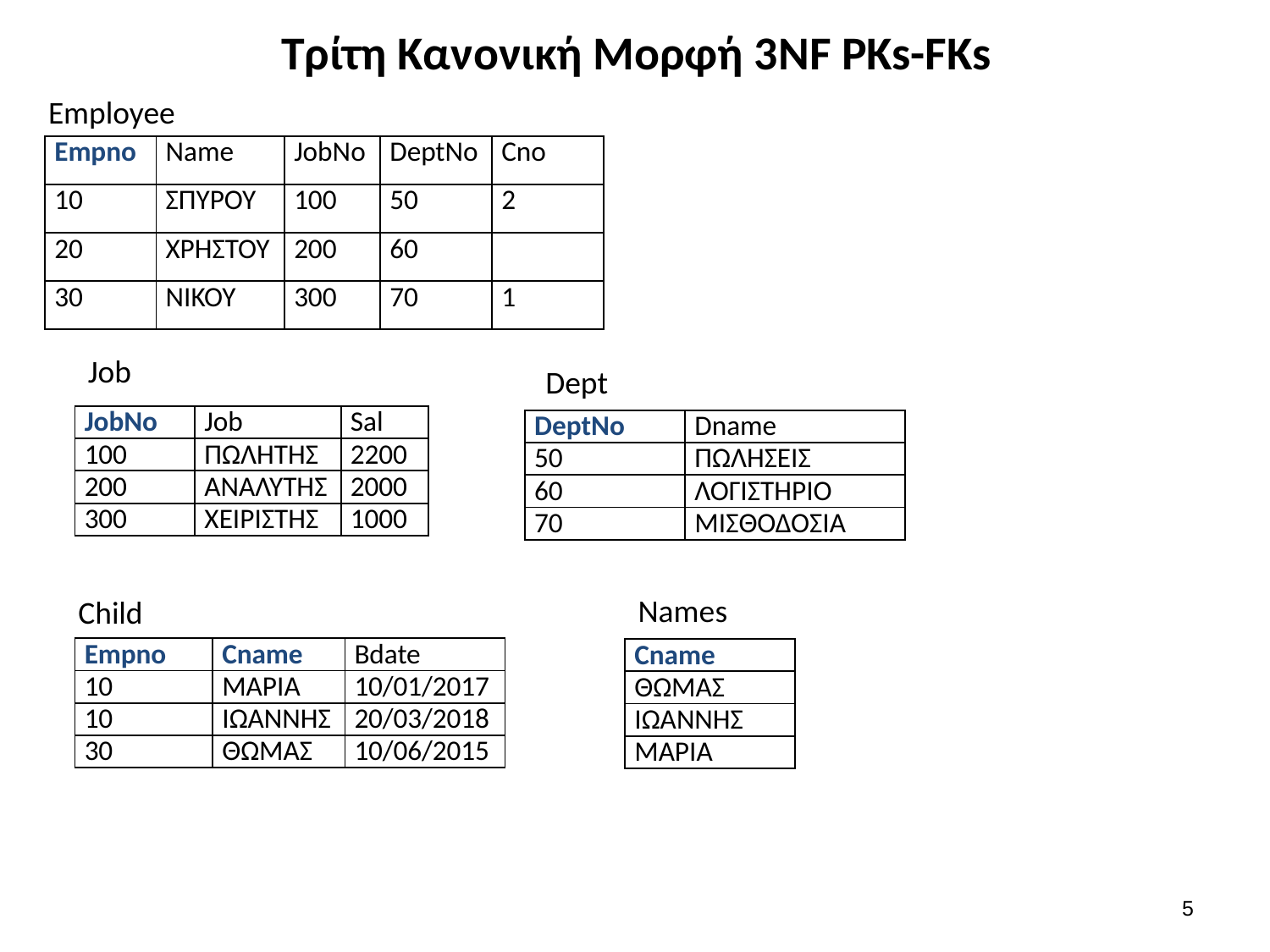

# Τρίτη Κανονική Μορφή 3NF PKs-FKs
Employee
| Empno | Name | JobNo | DeptNo | Cno |
| --- | --- | --- | --- | --- |
| 10 | ΣΠΥΡΟΥ | 100 | 50 | 2 |
| 20 | ΧΡΗΣΤΟΥ | 200 | 60 |  |
| 30 | ΝΙΚΟΥ | 300 | 70 | 1 |
Job
 Dept
| JobNo | Job | Sal |
| --- | --- | --- |
| 100 | ΠΩΛΗΤΗΣ | 2200 |
| 200 | ΑΝΑΛΥΤΗΣ | 2000 |
| 300 | ΧΕΙΡΙΣΤΗΣ | 1000 |
| DeptNo | Dname |
| --- | --- |
| 50 | ΠΩΛΗΣΕΙΣ |
| 60 | ΛΟΓΙΣΤΗΡΙΟ |
| 70 | ΜΙΣΘΟΔΟΣΙΑ |
Names
Child
| Empno | Cname | Bdate |
| --- | --- | --- |
| 10 | ΜΑΡΙΑ | 10/01/2017 |
| 10 | ΙΩΑΝΝΗΣ | 20/03/2018 |
| 30 | ΘΩΜΑΣ | 10/06/2015 |
| Cname |
| --- |
| ΘΩΜΑΣ |
| ΙΩΑΝΝΗΣ |
| ΜΑΡΙΑ |
5